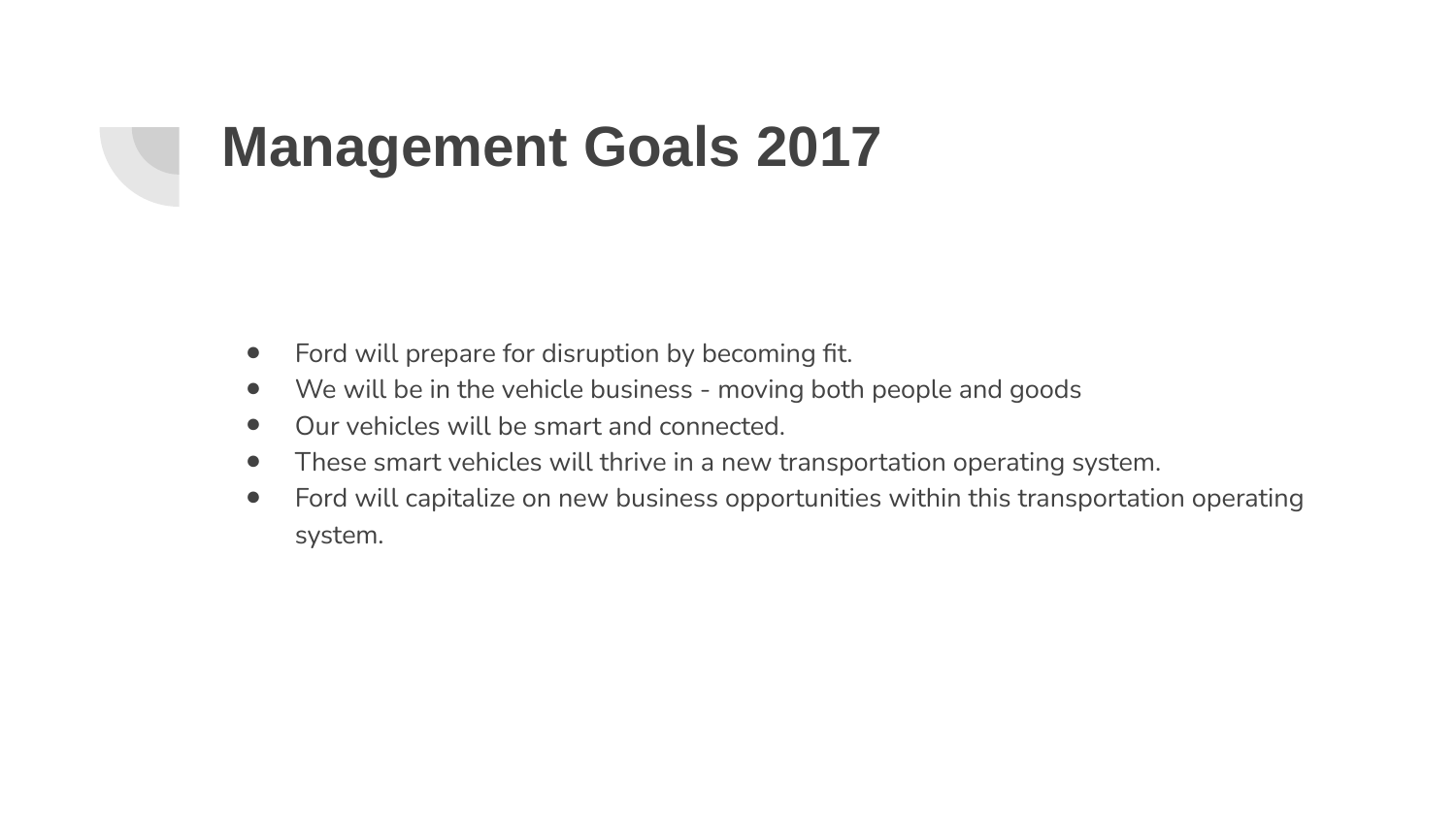

# Management Goals 2017
Ford will prepare for disruption by becoming fit.
We will be in the vehicle business - moving both people and goods
Our vehicles will be smart and connected.
These smart vehicles will thrive in a new transportation operating system.
Ford will capitalize on new business opportunities within this transportation operating system.